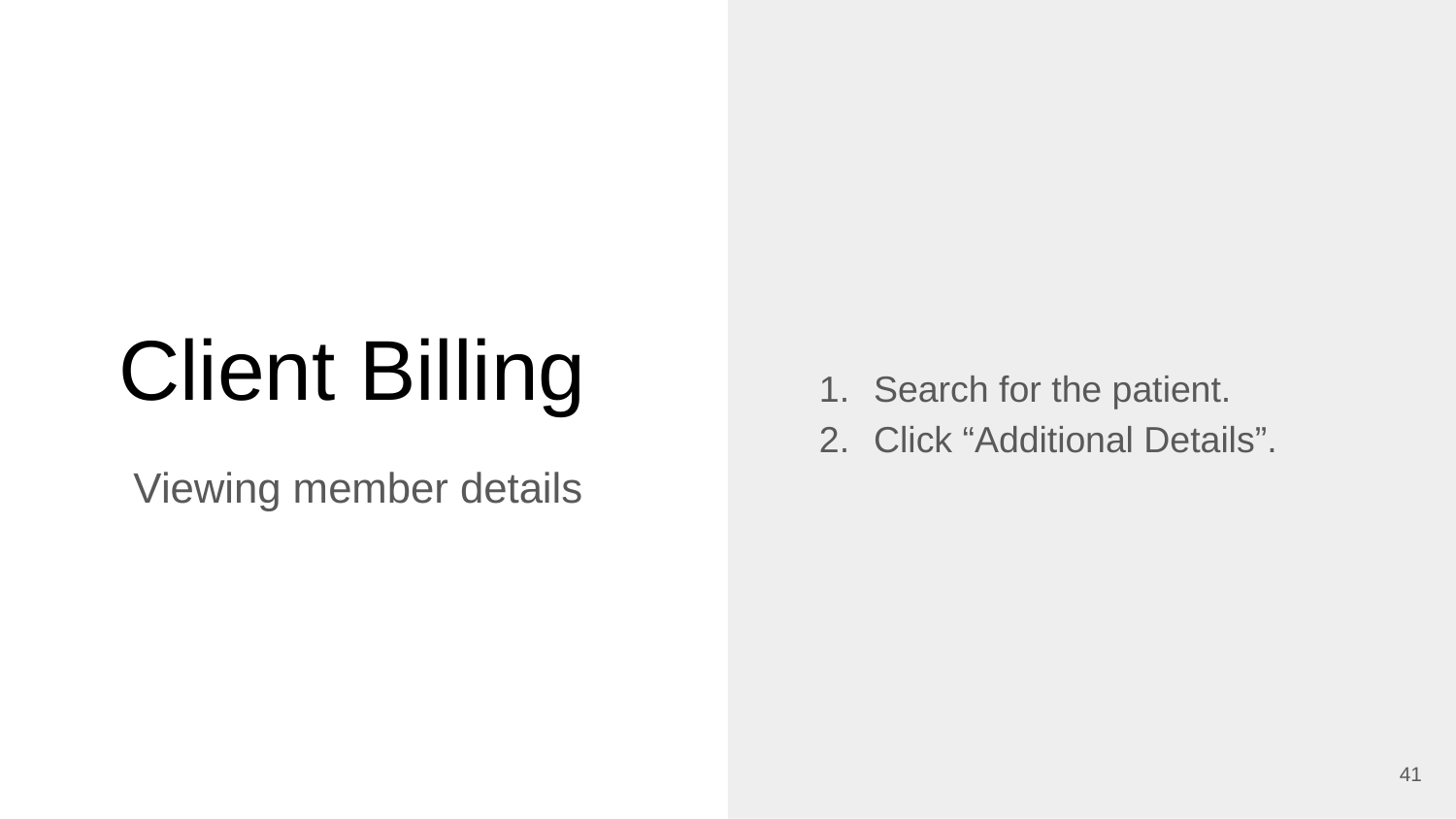

Search for the patient.
Click “Additional Details”.
# Client Billing
Viewing member details
41